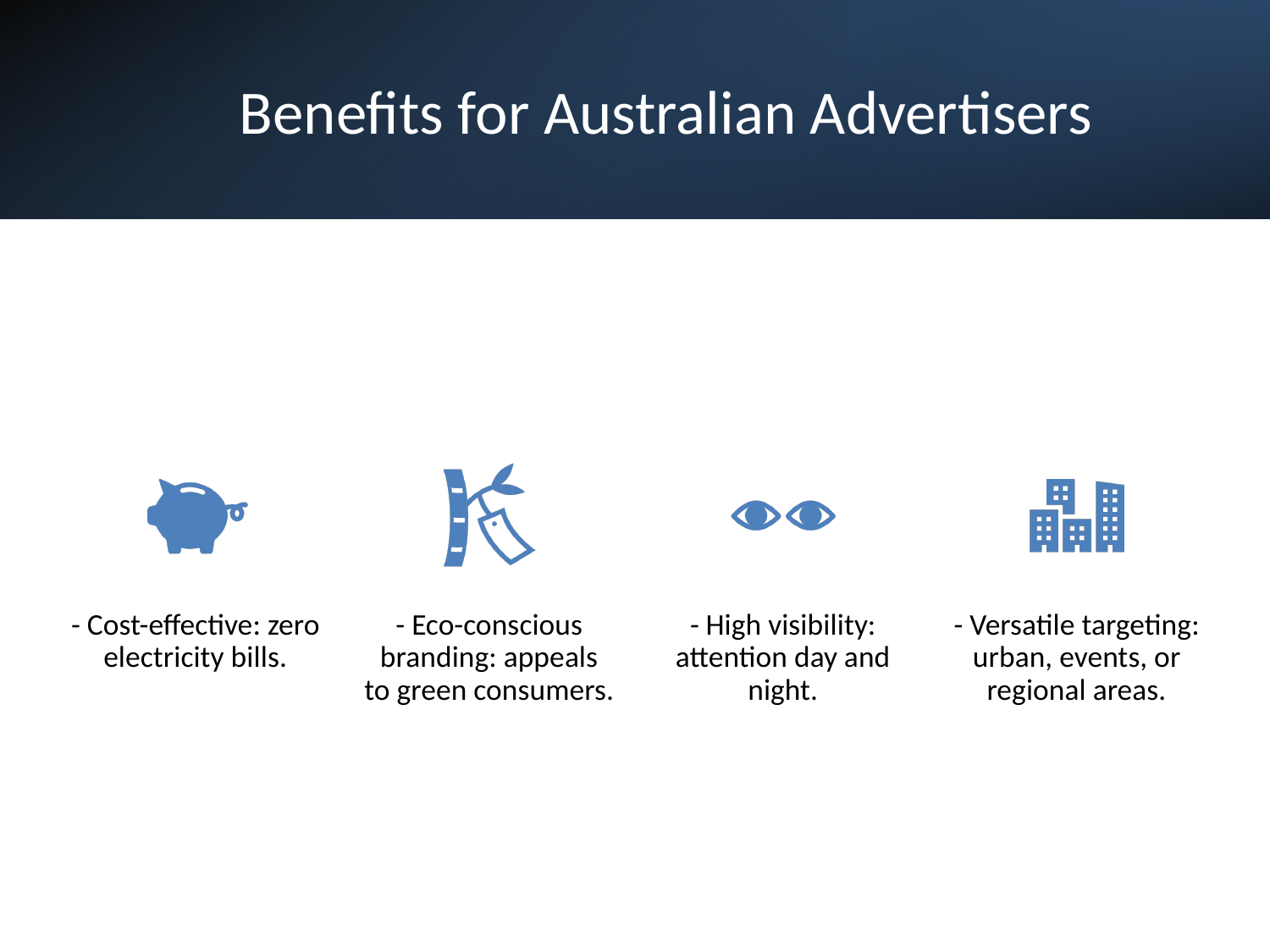

# Benefits for Australian Advertisers
- Cost-effective: zero electricity bills.
- Eco-conscious branding: appeals to green consumers.
- High visibility: attention day and night.
- Versatile targeting: urban, events, or regional areas.